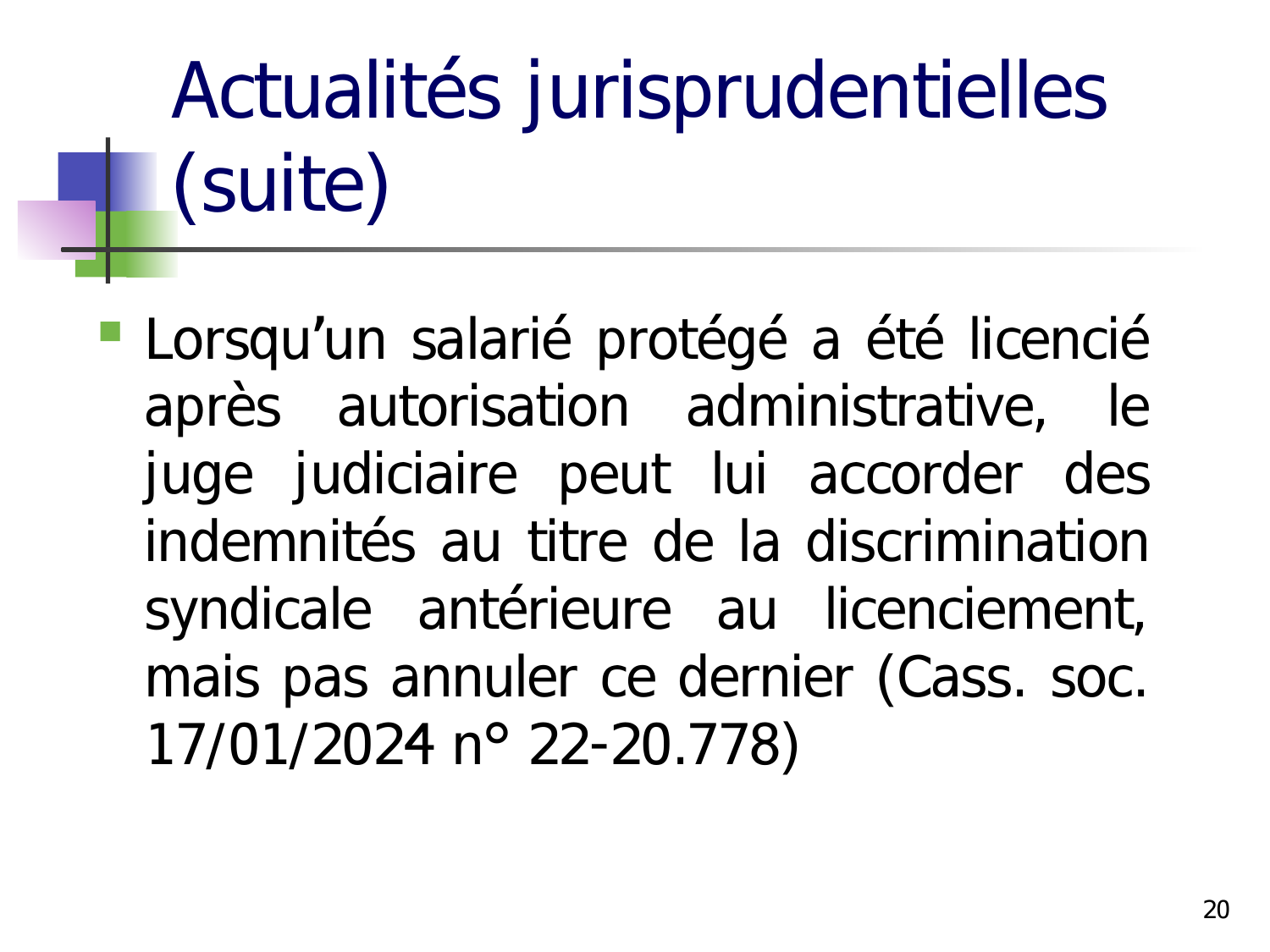

# Actualités jurisprudentielles (suite)
Lorsqu’un salarié protégé a été licencié après autorisation administrative, le juge judiciaire peut lui accorder des indemnités au titre de la discrimination syndicale antérieure au licenciement, mais pas annuler ce dernier (Cass. soc. 17/01/2024 n° 22-20.778)
20